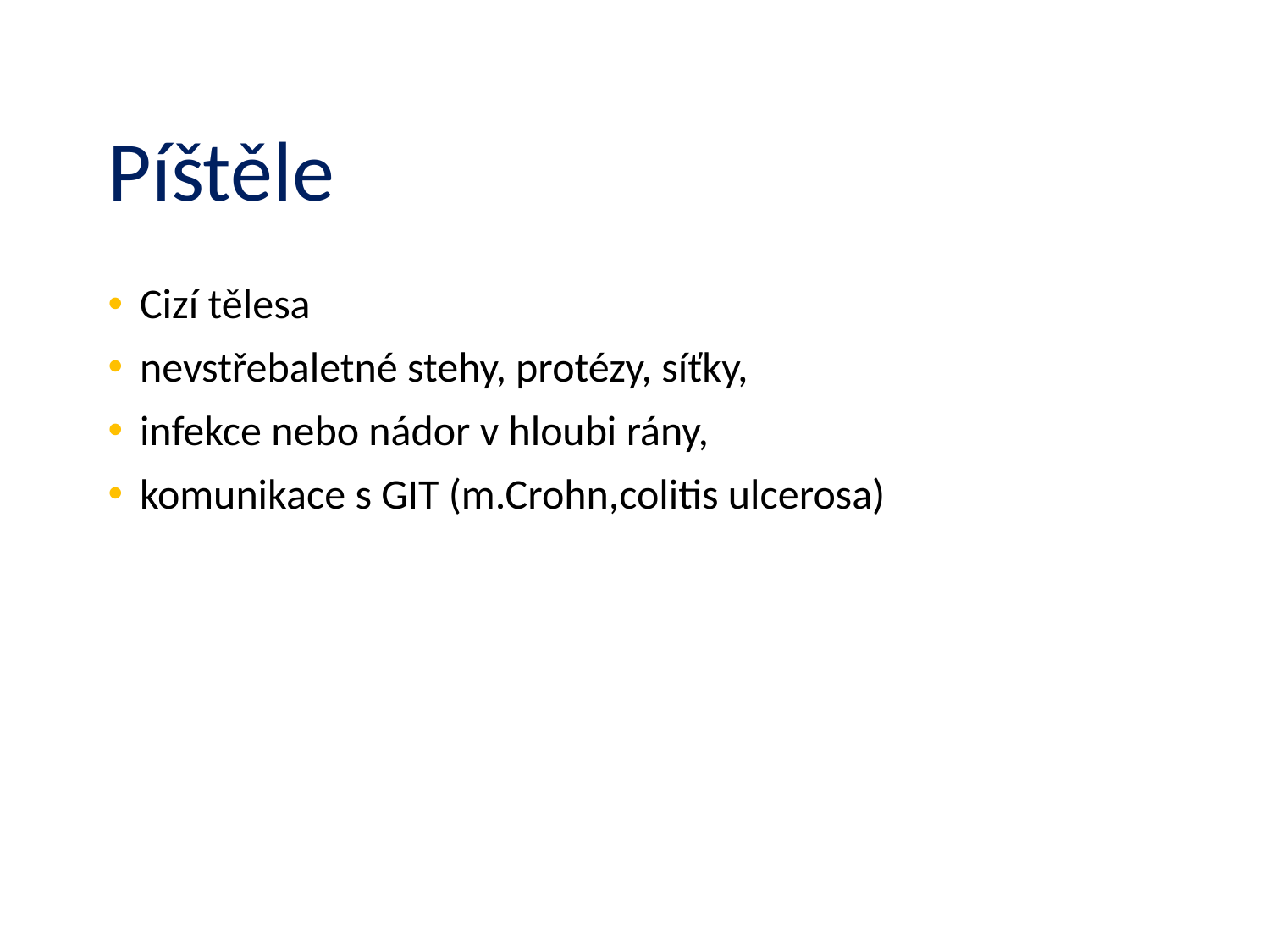

# Píštěle
Cizí tělesa
nevstřebaletné stehy, protézy, síťky,
infekce nebo nádor v hloubi rány,
komunikace s GIT (m.Crohn,colitis ulcerosa)